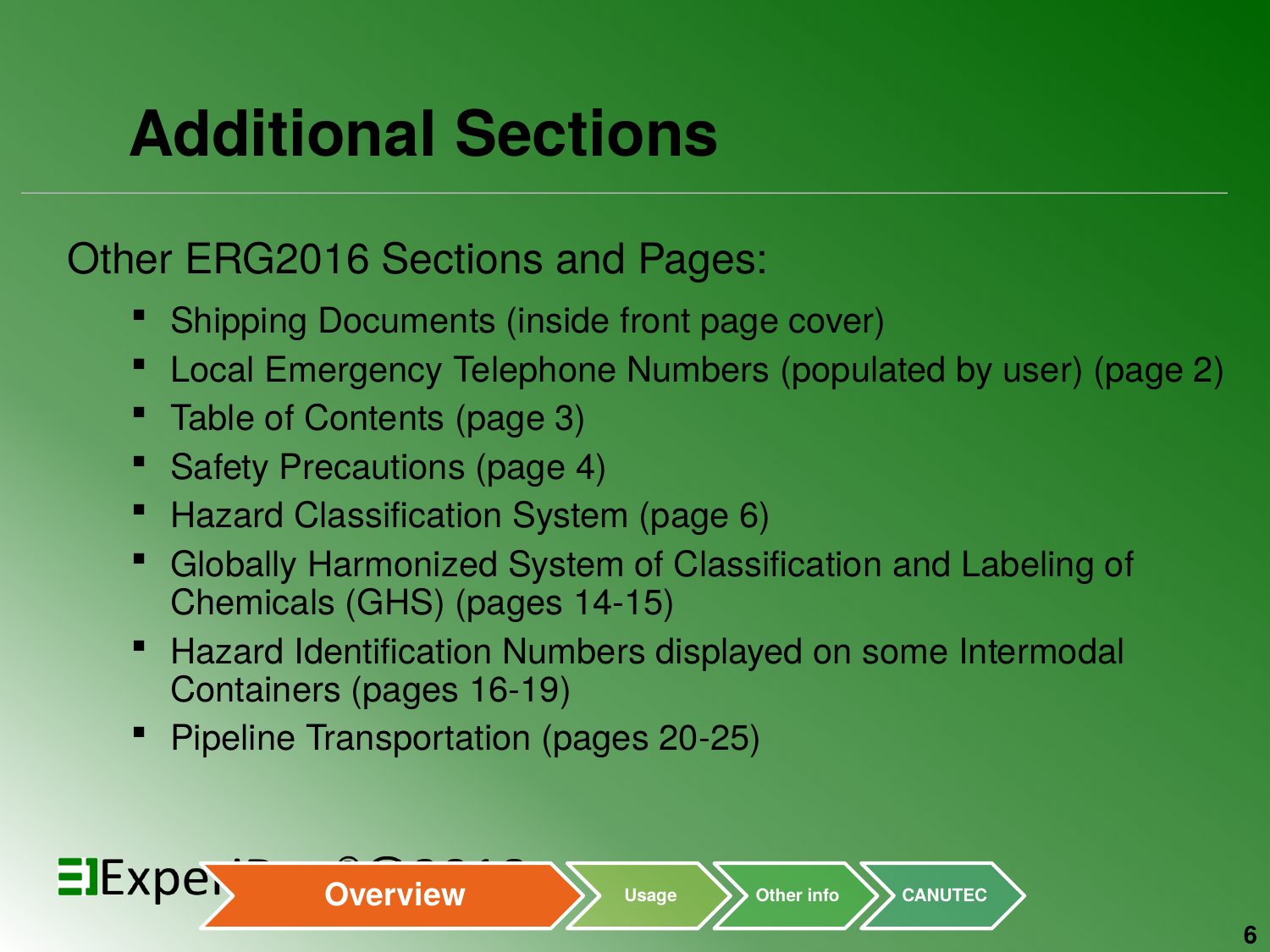

# Additional Sections

Other ERG2016 Sections and Pages:
Shipping Documents (inside front page cover)
Local Emergency Telephone Numbers (populated by user) (page 2)
Table of Contents (page 3)
Safety Precautions (page 4)
Hazard Classification System (page 6)
Globally Harmonized System of Classification and Labeling of Chemicals (GHS) (pages 14-15)
Hazard Identification Numbers displayed on some Intermodal Containers (pages 16-19)
Pipeline Transportation (pages 20-25)
Overview
Usage
Other info
CANUTEC
6